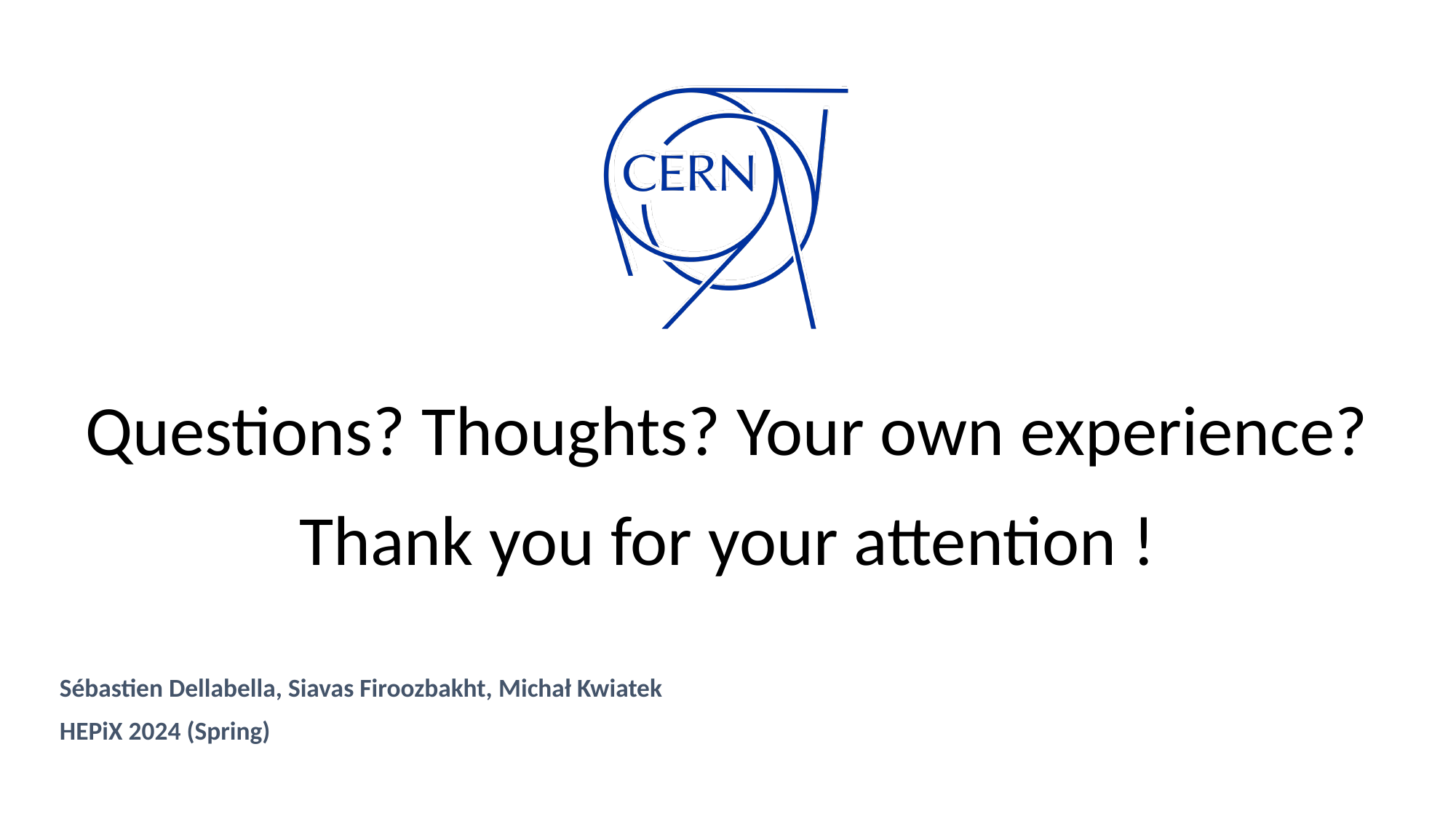

# Questions? Thoughts? Your own experience? Thank you for your attention !
Sébastien Dellabella, Siavas Firoozbakht, Michał Kwiatek
HEPiX 2024 (Spring)